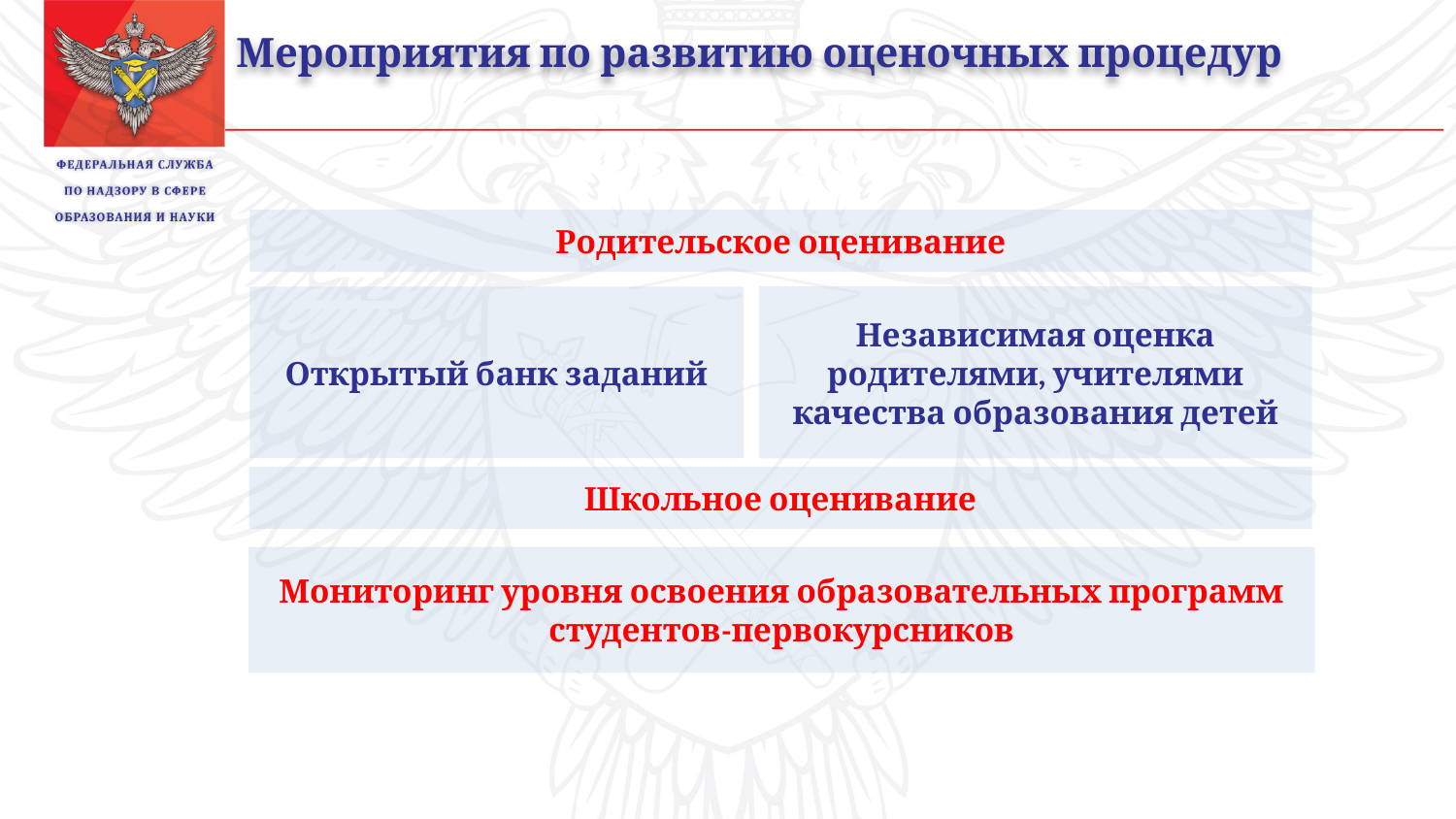

Мероприятия по развитию оценочных процедур

Родительское оценивание

Независимая оценка родителями, учителями качества образования детей
Открытый банк заданий

Школьное оценивание

Мониторинг уровня освоения образовательных программ студентов-первокурсников